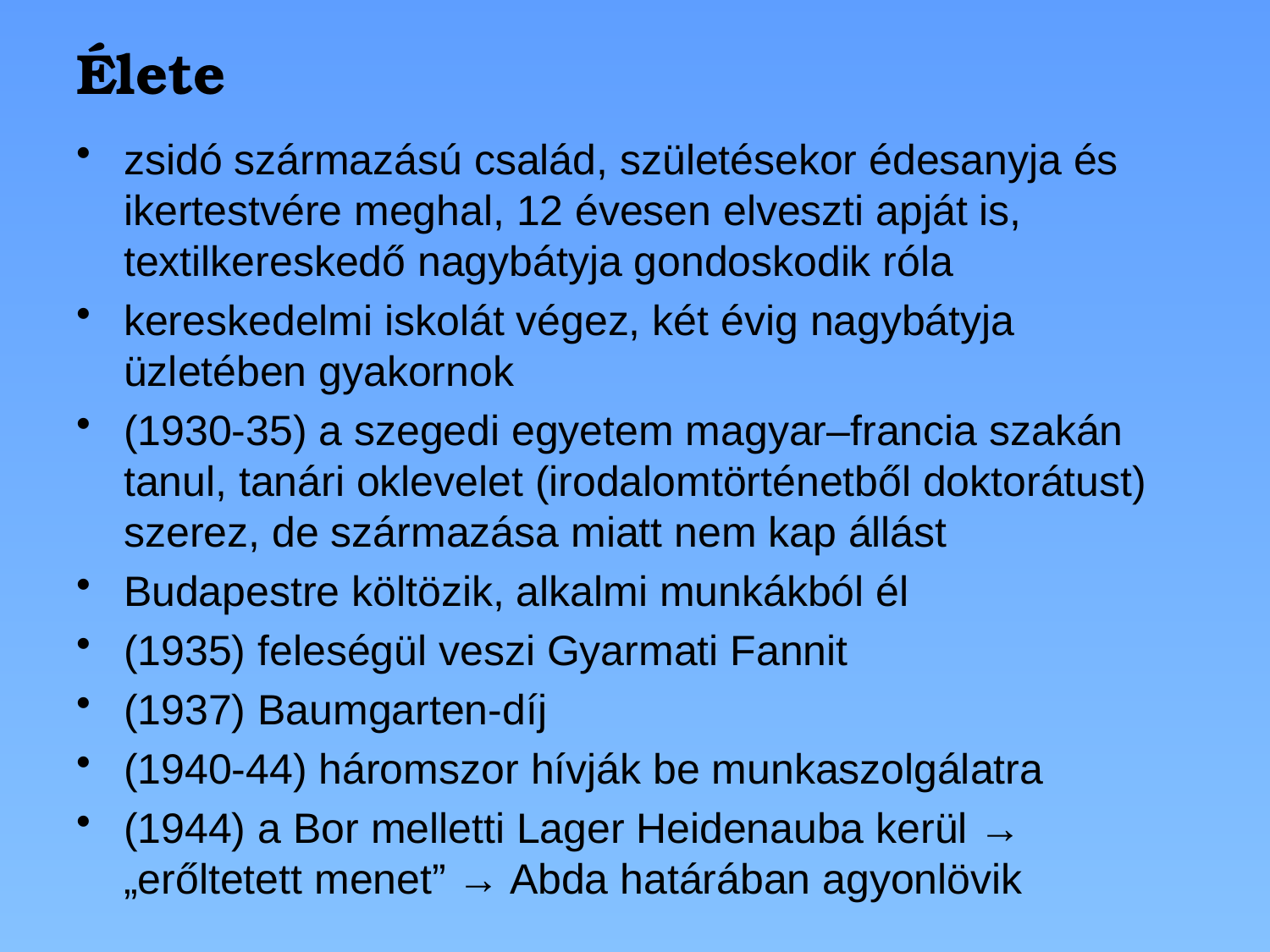

# Élete
zsidó származású család, születésekor édesanyja és ikertestvére meghal, 12 évesen elveszti apját is, textilkereskedő nagybátyja gondoskodik róla
kereskedelmi iskolát végez, két évig nagybátyja üzletében gyakornok
(1930-35) a szegedi egyetem magyar–francia szakán tanul, tanári oklevelet (irodalomtörténetből doktorátust) szerez, de származása miatt nem kap állást
Budapestre költözik, alkalmi munkákból él
(1935) feleségül veszi Gyarmati Fannit
(1937) Baumgarten-díj
(1940-44) háromszor hívják be munkaszolgálatra
(1944) a Bor melletti Lager Heidenauba kerül → „erőltetett menet” → Abda határában agyonlövik